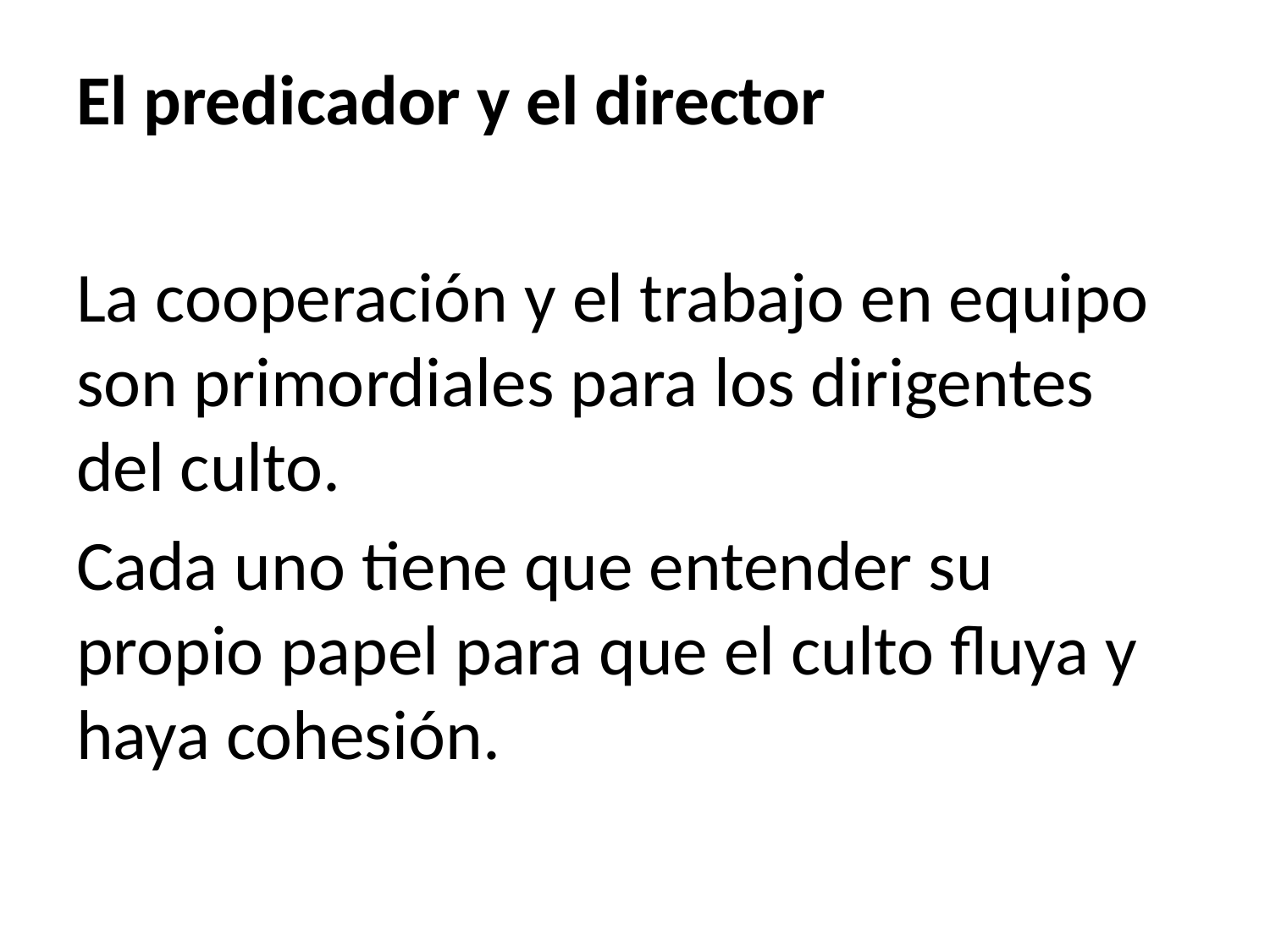

El predicador y el director

La cooperación y el trabajo en equipo son primordiales para los dirigentes del culto.
Cada uno tiene que entender su propio papel para que el culto fluya y haya cohesión.